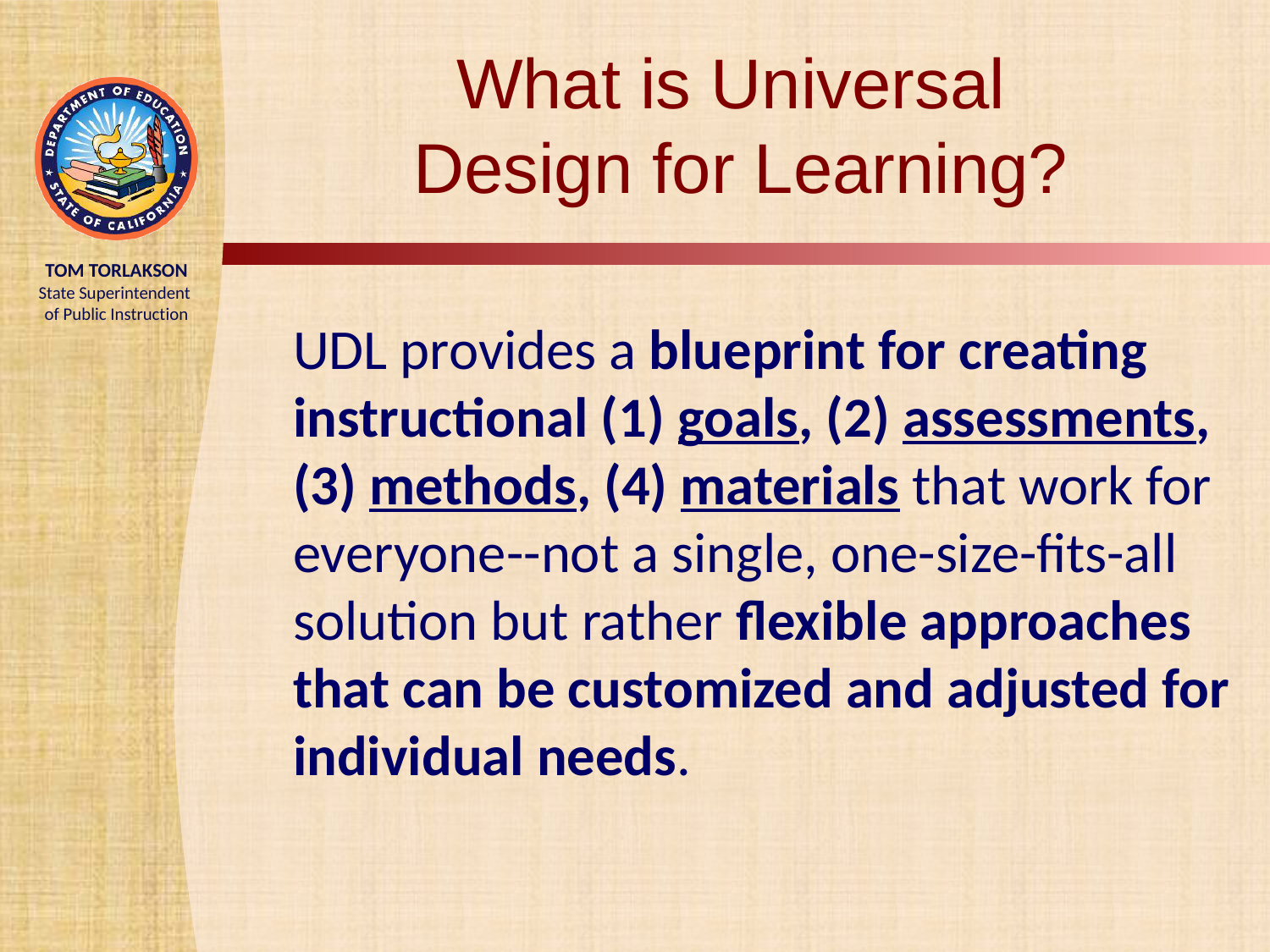

What is Universal
Design for Learning?
	UDL provides a blueprint for creating instructional (1) goals, (2) assessments, (3) methods, (4) materials that work for everyone--not a single, one-size-fits-all solution but rather flexible approaches that can be customized and adjusted for individual needs.